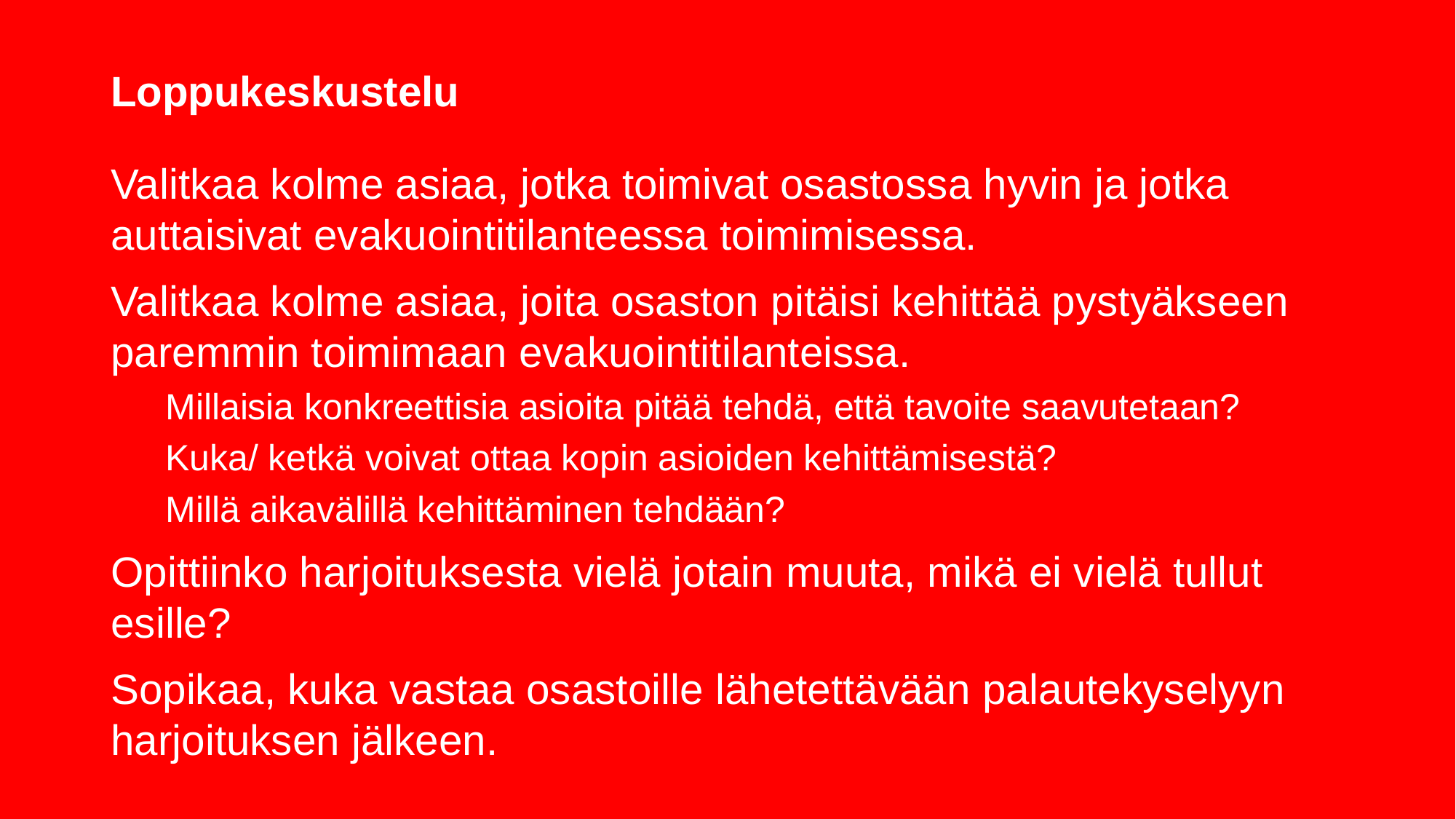

# Loppukeskustelu
Valitkaa kolme asiaa, jotka toimivat osastossa hyvin ja jotka auttaisivat evakuointitilanteessa toimimisessa.
Valitkaa kolme asiaa, joita osaston pitäisi kehittää pystyäkseen paremmin toimimaan evakuointitilanteissa.
Millaisia konkreettisia asioita pitää tehdä, että tavoite saavutetaan?
Kuka/ ketkä voivat ottaa kopin asioiden kehittämisestä?
Millä aikavälillä kehittäminen tehdään?
Opittiinko harjoituksesta vielä jotain muuta, mikä ei vielä tullut esille?
Sopikaa, kuka vastaa osastoille lähetettävään palautekyselyyn harjoituksen jälkeen.